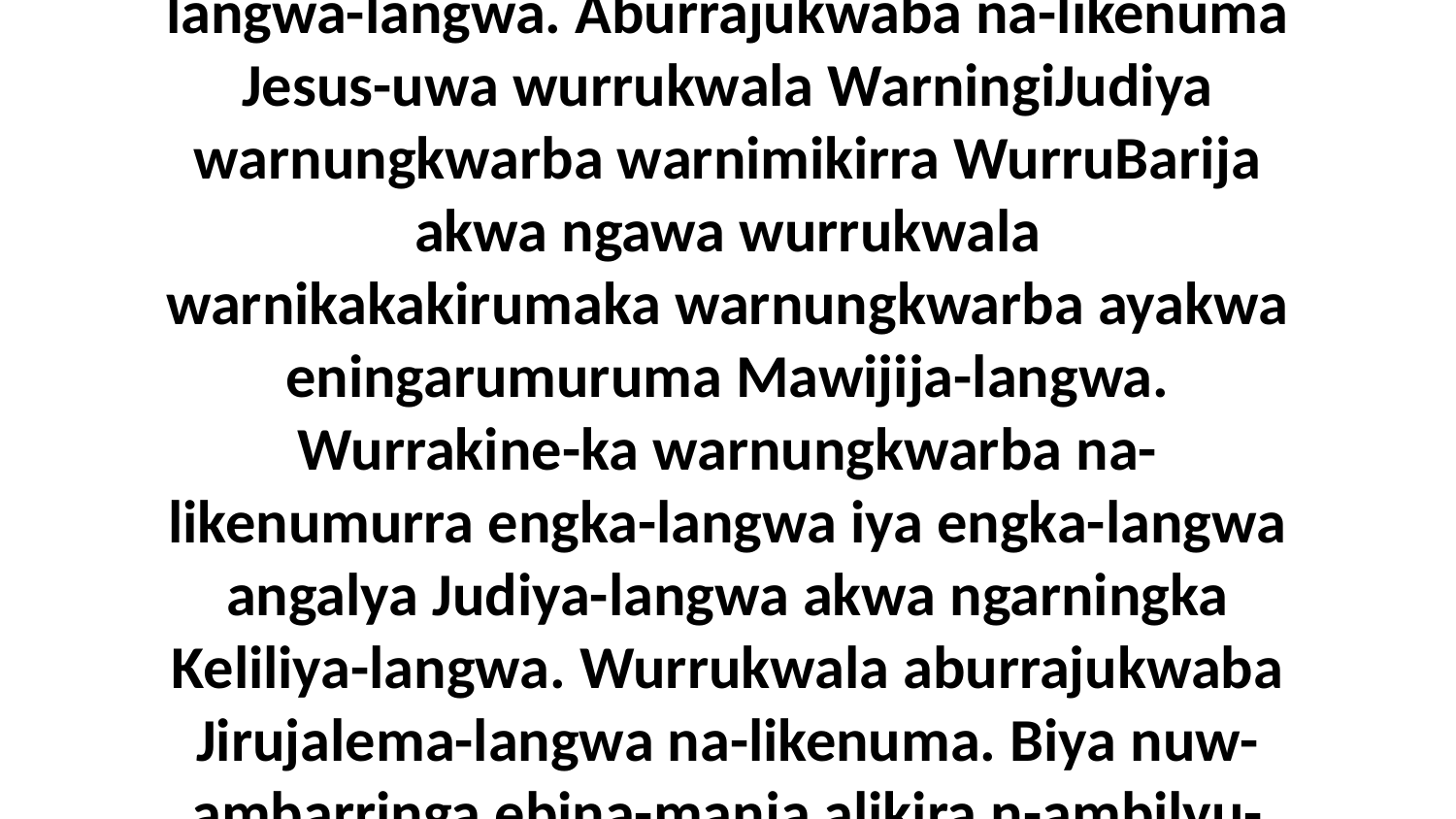

17 Arngkawura Jesus n-ambilyumurra nakina nuwilyaba-manja nenungkwarba ena-langwa-manja alikira. N-ambilyu-manja nakina yakwujina ngawa akina-manja alikira, aburraja wurrukwala warnumamalya na-likenuma yenjerrikina enuwa-wa. Umba Jesus nen-akakirumakama nakina wurrakina-manja warnumamalya Neningikarrawara-langwa-langwa. Aburrajukwaba na-likenuma Jesus-uwa wurrukwala WarningiJudiya warnungkwarba warnimikirra WurruBarija akwa ngawa wurrukwala warnikakakirumaka warnungkwarba ayakwa eningarumuruma Mawijija-langwa. Wurrakine-ka warnungkwarba na-likenumurra engka-langwa iya engka-langwa angalya Judiya-langwa akwa ngarningka Keliliya-langwa. Wurrukwala aburrajukwaba Jirujalema-langwa na-likenuma. Biya nuw-ambarringa ebina-manja alikira n-ambilyu-murrumanja Jesus nakina. Umba ngalaja Amawurrina Nubungkawa Neningikarrawara-langwa Jesus-manja nuw-ambilyumurra akina akwa nenaki-ngbudirrkama. Eneja nen-eningabakama kembirra Jesus wurrangbangbilyuwa-ma warnumamalya yakwujina alikira-manja arrawa.